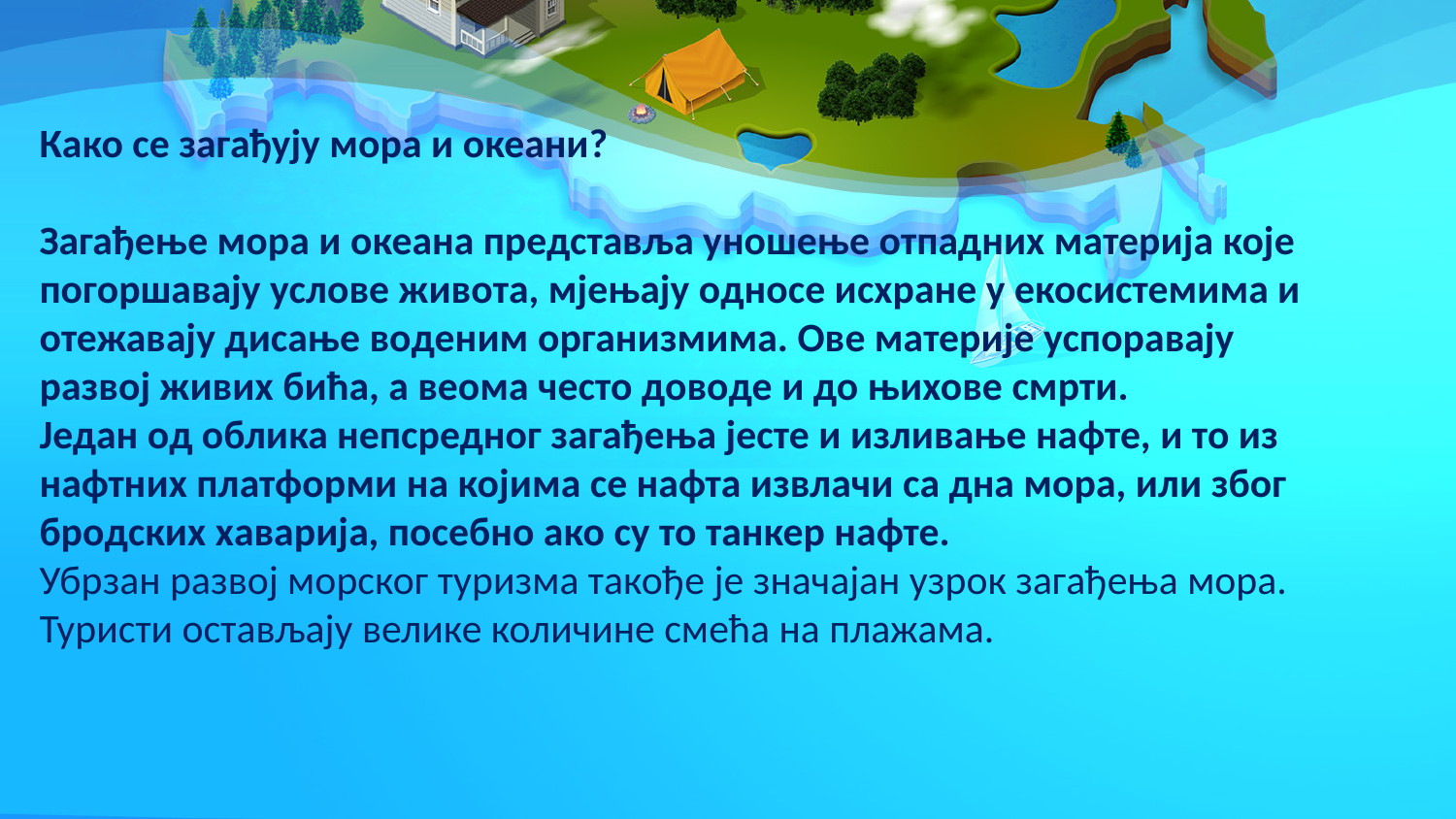

Како се загађују мора и океани?

Загађење мора и океана представља уношење отпадних материја које погоршавају услове живота, мјењају односе исхране у екосистемима и отежавају дисање воденим организмима. Ове материје успоравају развој живих бића, а веома често доводе и до њихове смрти.
Један од облика непсредног загађења јесте и изливање нафте, и то из нафтних платформи на којима се нафта извлачи са дна мора, или због бродских хаварија, посебно ако су то танкер нафте.
Убрзан развој морског туризма такође је значајан узрок загађења мора. Туристи остављају велике количине смећа на плажама.